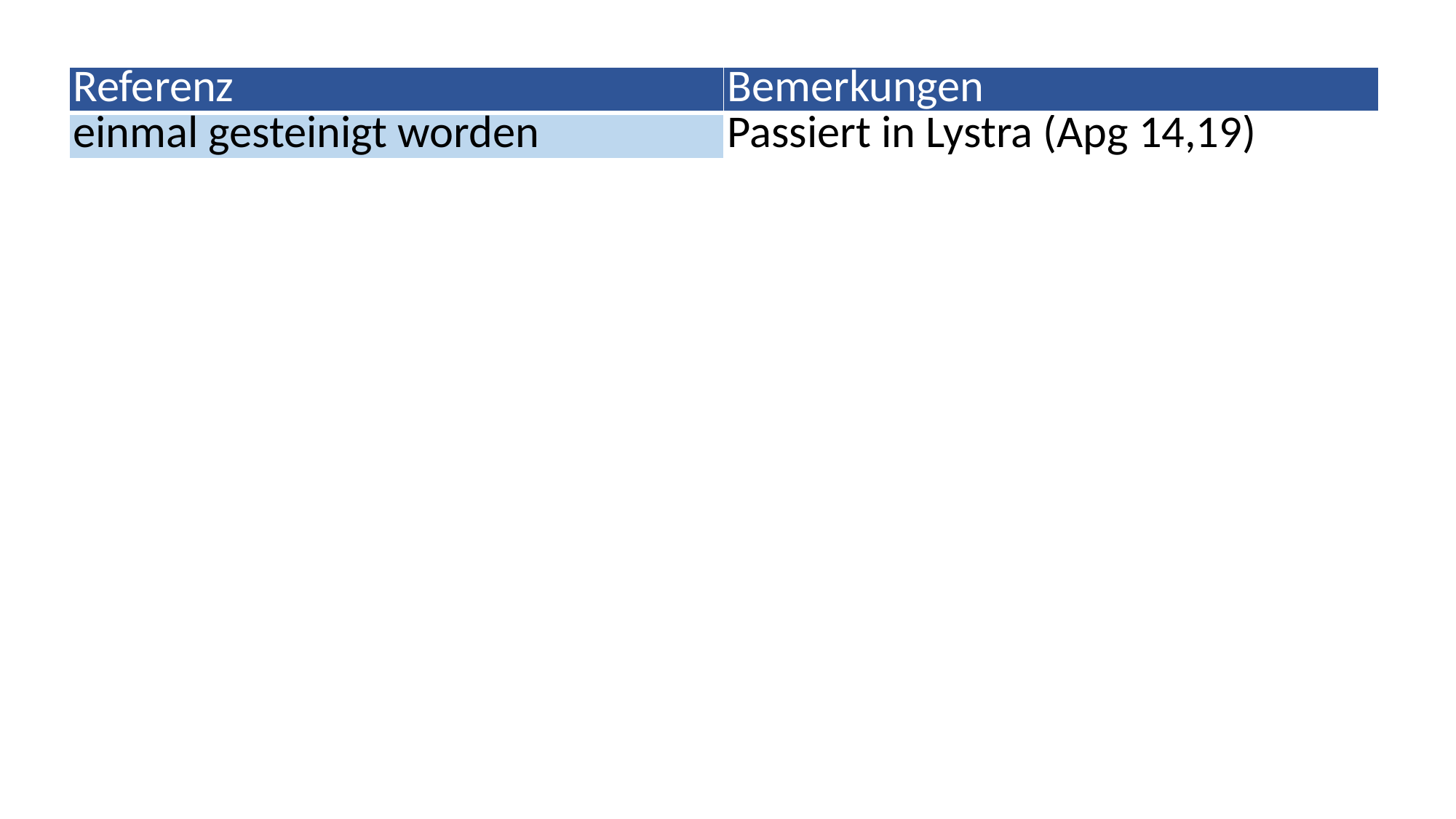

| Referenz | Bemerkungen |
| --- | --- |
| einmal gesteinigt worden | Passiert in Lystra (Apg 14,19) |